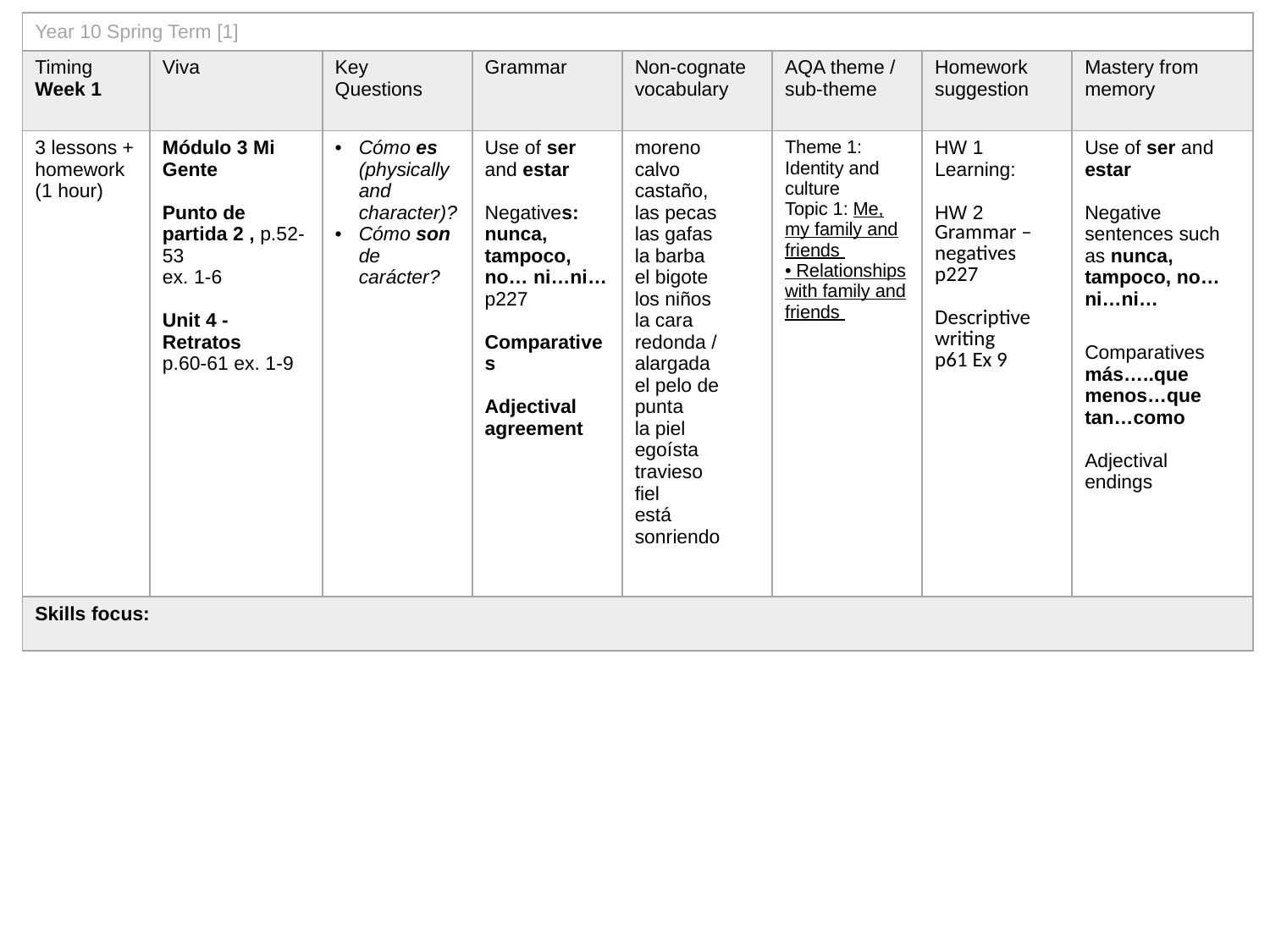

| Year 10 Spring Term [1] |  |  |  |  |  |  |  |
| --- | --- | --- | --- | --- | --- | --- | --- |
| Timing Week 1 | Viva | Key Questions | Grammar | Non-cognate vocabulary | AQA theme / sub-theme | Homework suggestion | Mastery from memory |
| 3 lessons + homework (1 hour) | Módulo 3 Mi Gente Punto de partida 2 , p.52-53 ex. 1-6 Unit 4 - Retratos p.60-61 ex. 1-9 | Cómo es (physically and character)? Cómo son de carácter? | Use of ser and estar Negatives: nunca, tampoco, no… ni…ni… p227 Comparatives Adjectival agreement | moreno calvo castaño, las pecas las gafas la barba el bigote los niños la cara redonda / alargada el pelo de punta la piel egoísta travieso fiel está sonriendo | Theme 1: Identity and culture Topic 1: Me, my family and friends • Relationships with family and friends | HW 1 Learning: HW 2 Grammar – negatives p227 Descriptive writing p61 Ex 9 | Use of ser and estar Negative sentences such as nunca, tampoco, no… ni…ni… Comparatives más…..que menos…que tan…como Adjectival endings |
| Skills focus: |  |  |  |  |  |  |  |